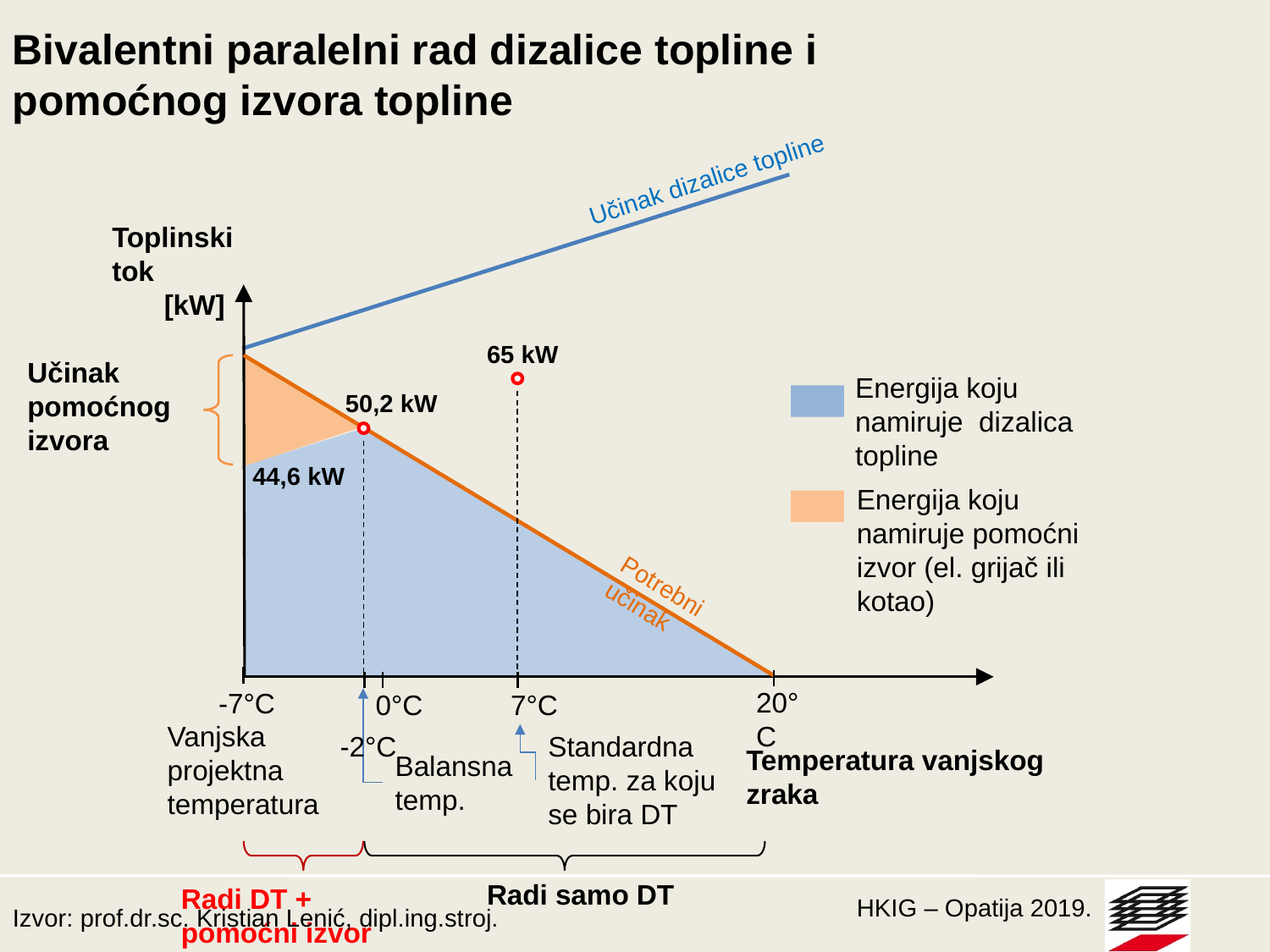

Bivalentni paralelni rad dizalice topline i
pomoćnog izvora topline
Učinak dizalice topline
Toplinski tok
[kW]
Temperatura vanjskog zraka
65 kW

Standardna temp. za koju se bira DT
Učinak pomoćnog
izvora

Energija koju namiruje  dizalica topline

50,2 kW

44,6 kW
Energija koju namiruje pomoćni izvor (el. grijač ili kotao)

Potrebni učinak
-7°C
20°C
0°C
7°C
Balansna temp.
Vanjska projektna temperatura
-2°C

Radi DT + pomoćni izvor

Radi samo DT
Izvor: prof.dr.sc. Kristian Lenić, dipl.ing.stroj.